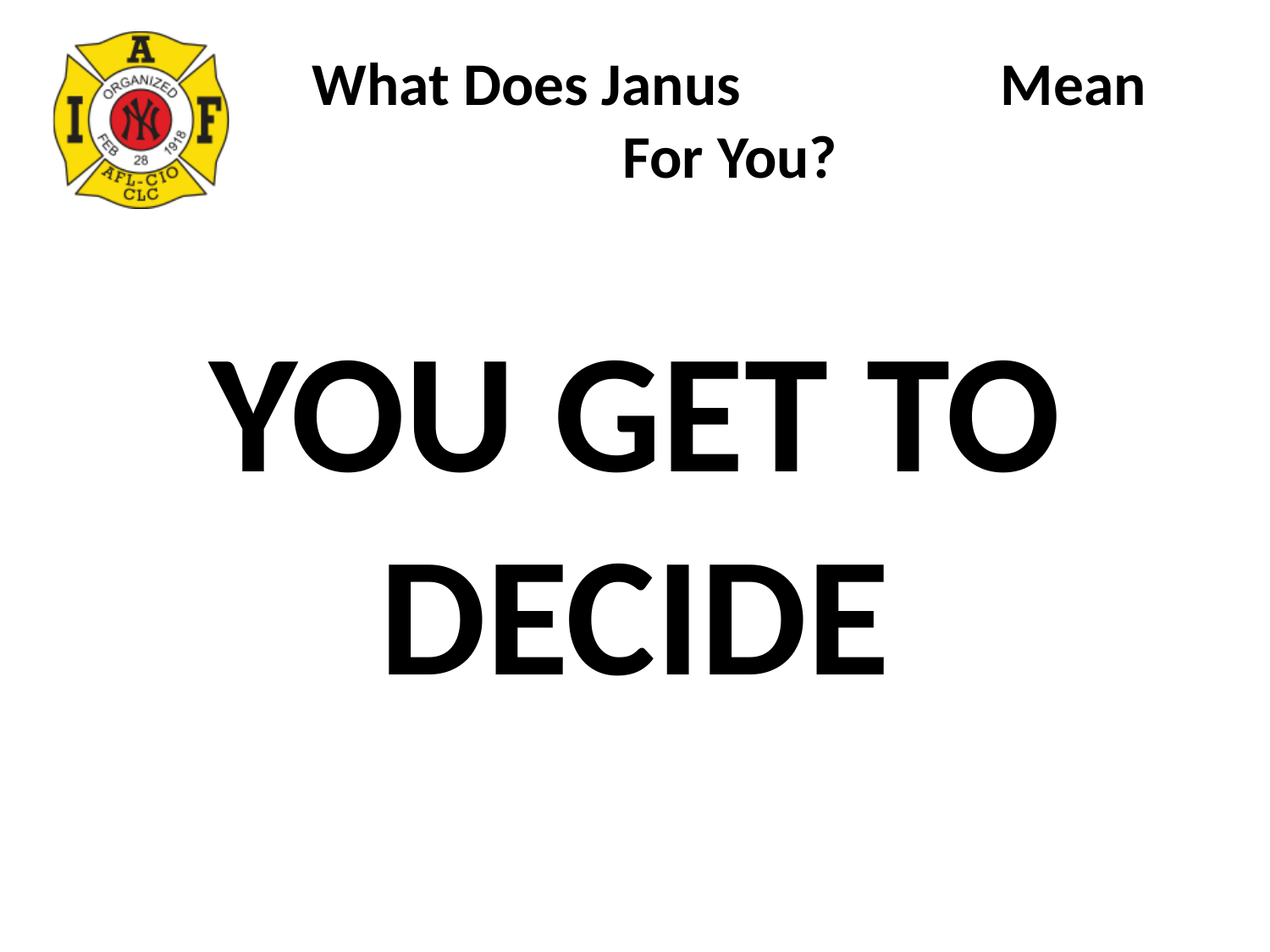

# What Does Janus                   Mean For You?
YOU GET TO DECIDE